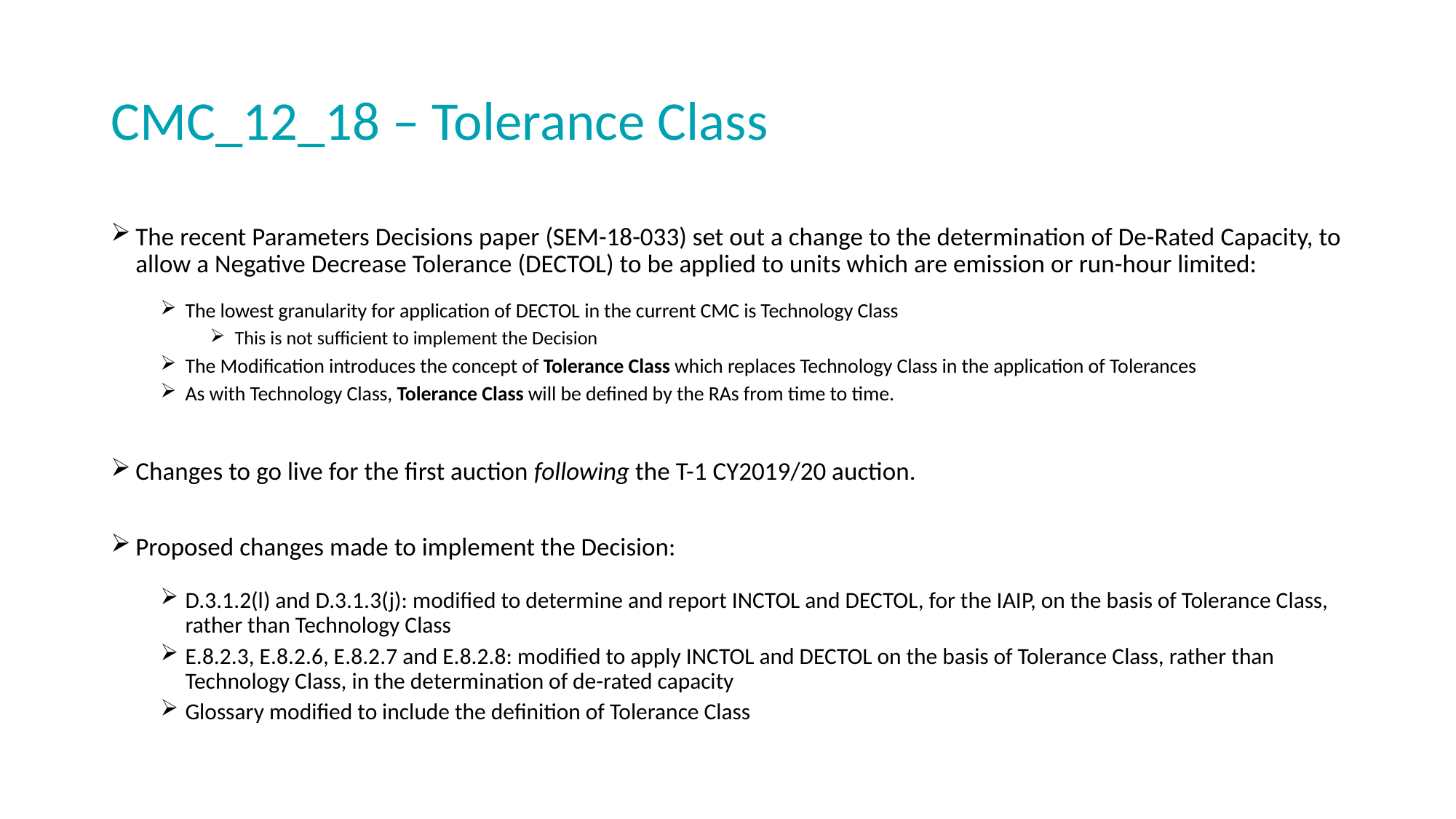

# CMC_12_18 – Tolerance Class
The recent Parameters Decisions paper (SEM-18-033) set out a change to the determination of De-Rated Capacity, to allow a Negative Decrease Tolerance (DECTOL) to be applied to units which are emission or run-hour limited:

The lowest granularity for application of DECTOL in the current CMC is Technology Class
This is not sufficient to implement the Decision
The Modification introduces the concept of Tolerance Class which replaces Technology Class in the application of Tolerances
As with Technology Class, Tolerance Class will be defined by the RAs from time to time.

Changes to go live for the first auction following the T-1 CY2019/20 auction.

Proposed changes made to implement the Decision:

D.3.1.2(l) and D.3.1.3(j): modified to determine and report INCTOL and DECTOL, for the IAIP, on the basis of Tolerance Class, rather than Technology Class
E.8.2.3, E.8.2.6, E.8.2.7 and E.8.2.8: modified to apply INCTOL and DECTOL on the basis of Tolerance Class, rather than Technology Class, in the determination of de-rated capacity
Glossary modified to include the definition of Tolerance Class